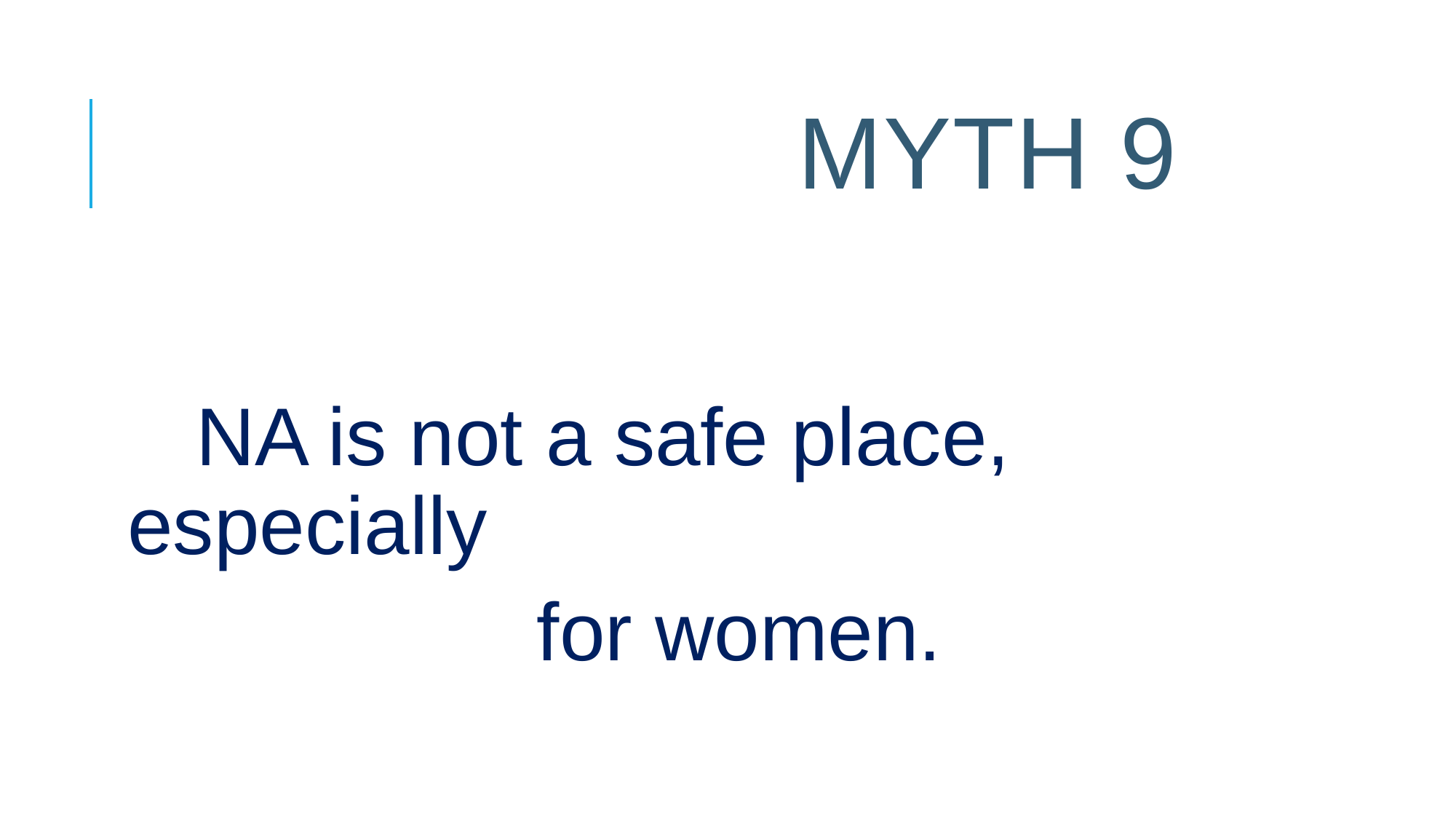

# Myth 9

   NA is not a safe place, especially
                 for women.